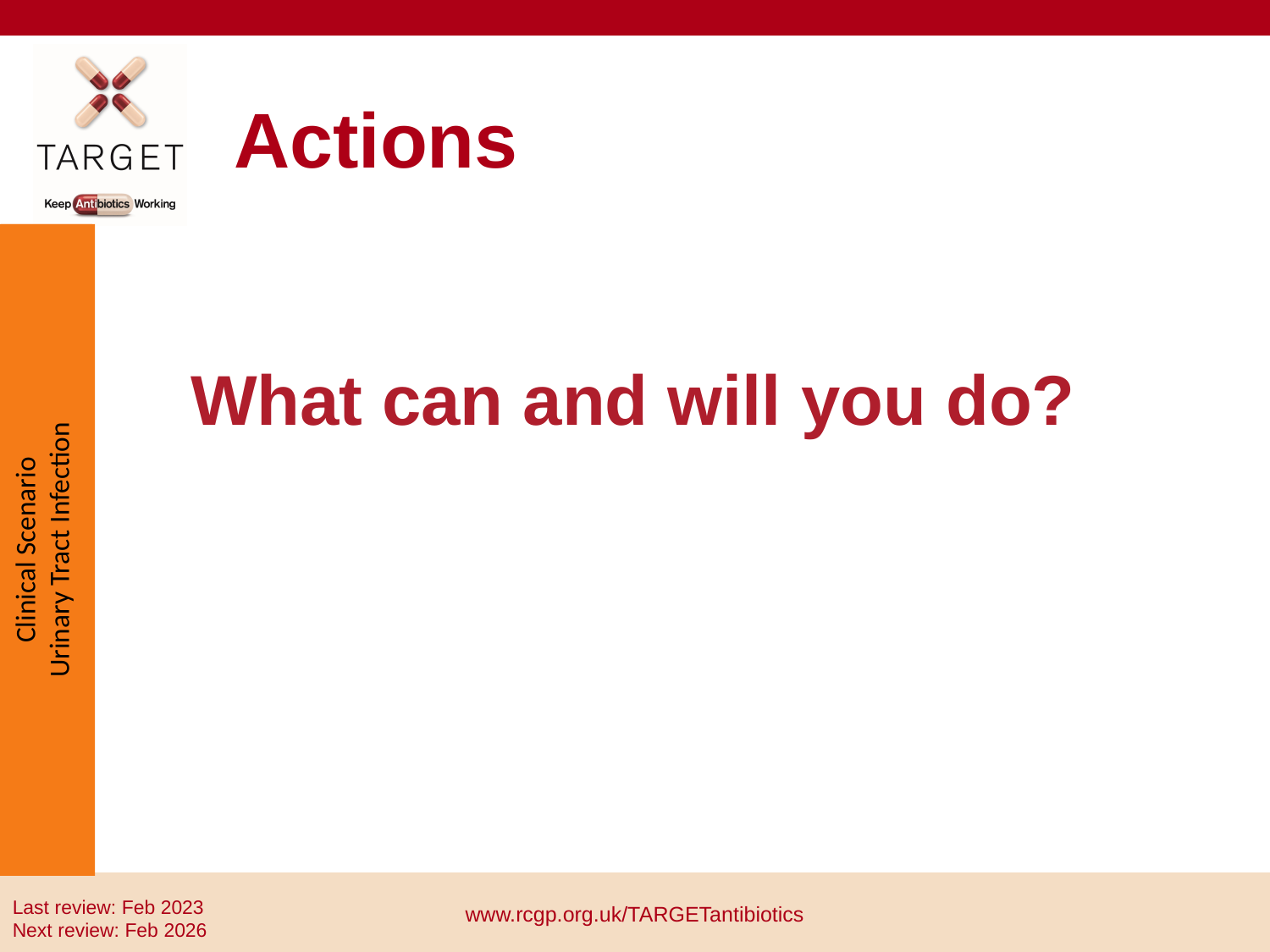

# Actions

What can and will you do?
Clinical Scenario
Urinary Tract Infection
Last review: Feb 2023
Next review: Feb 2026
www.rcgp.org.uk/TARGETantibiotics